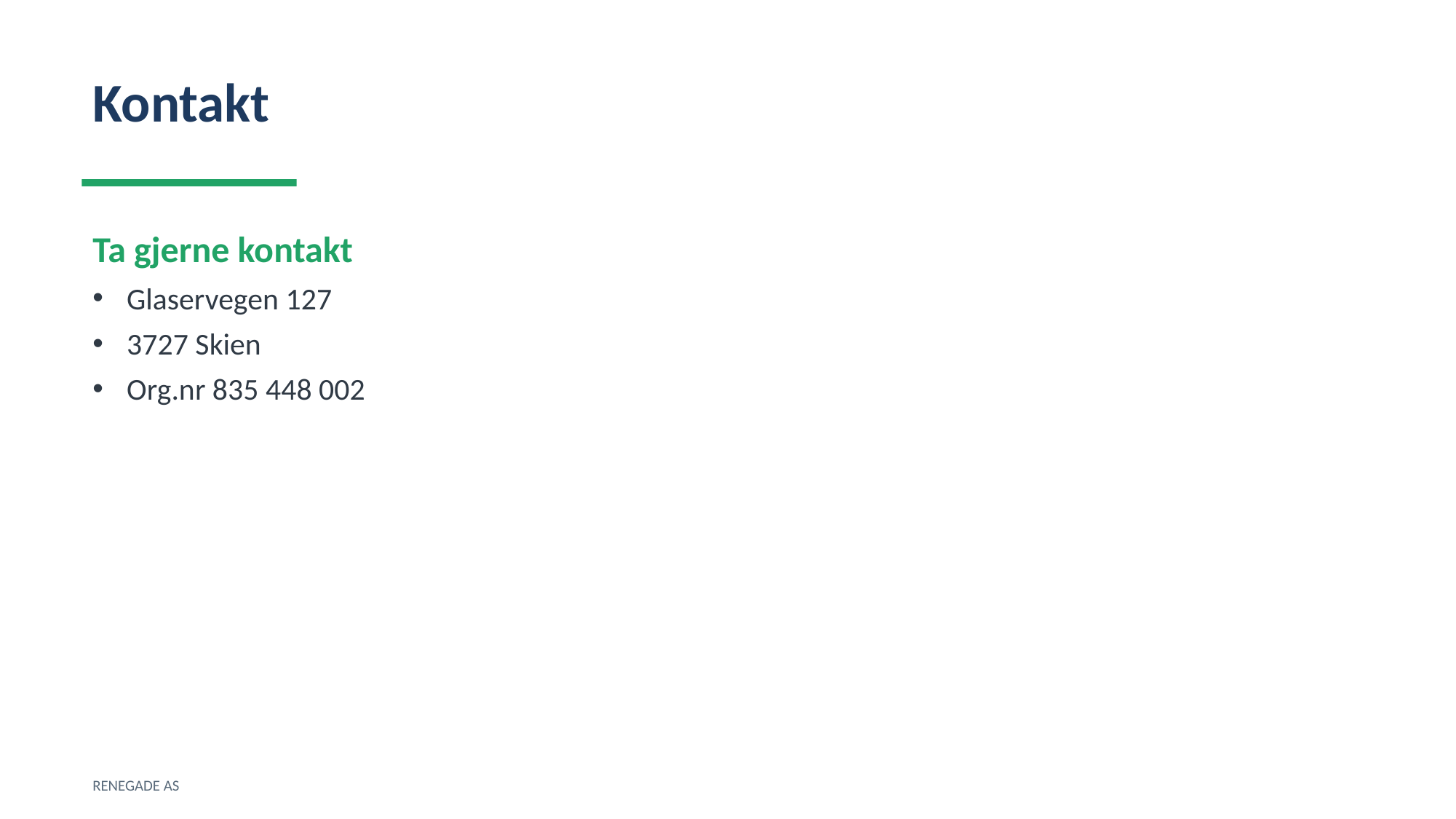

Kontakt

Ta gjerne kontakt
Glaservegen 127
3727 Skien
Org.nr 835 448 002
RENEGADE AS